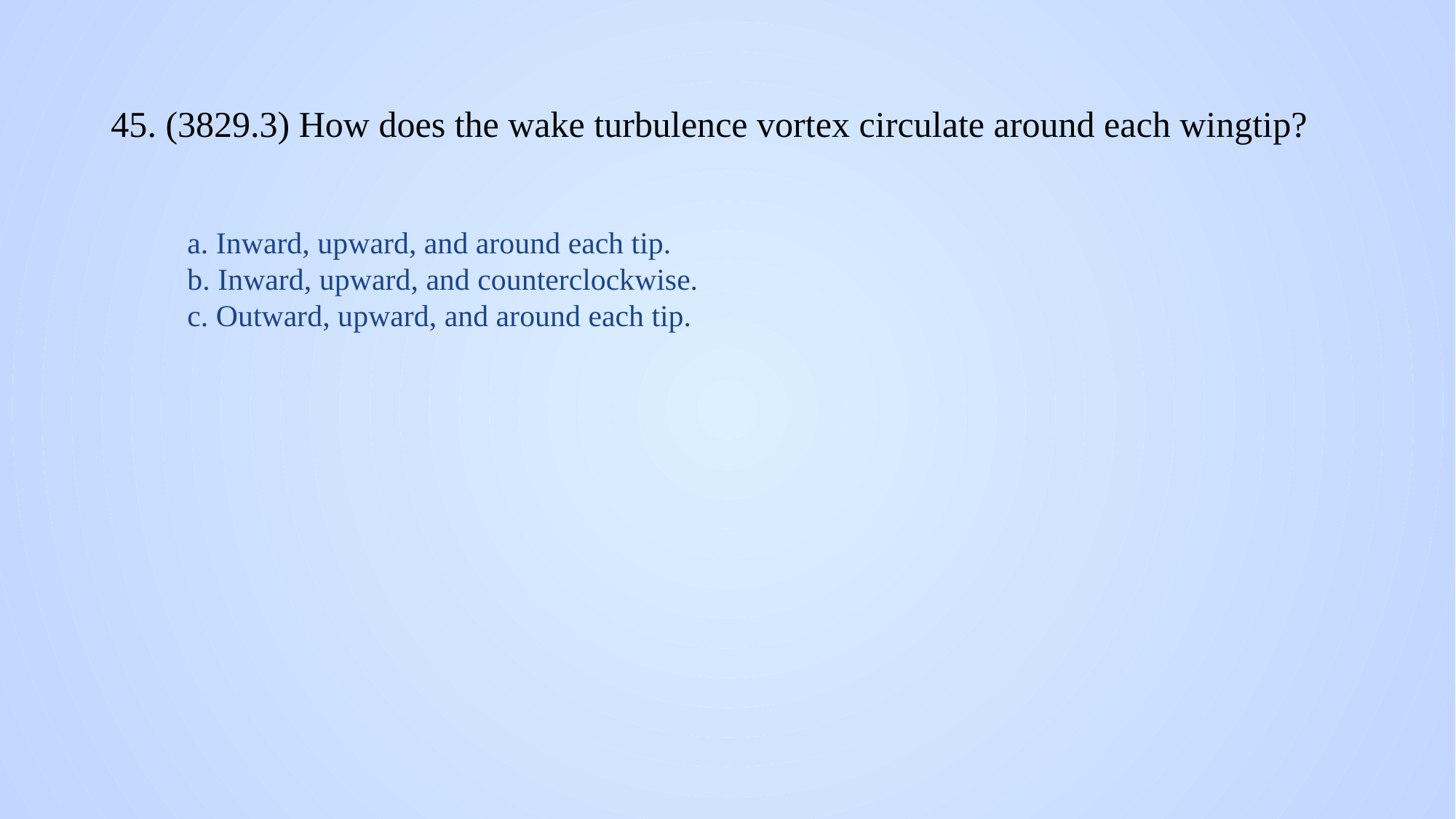

# 45. (3829.3) How does the wake turbulence vortex circulate around each wingtip?
a. Inward, upward, and around each tip.
b. Inward, upward, and counterclockwise.
c. Outward, upward, and around each tip.